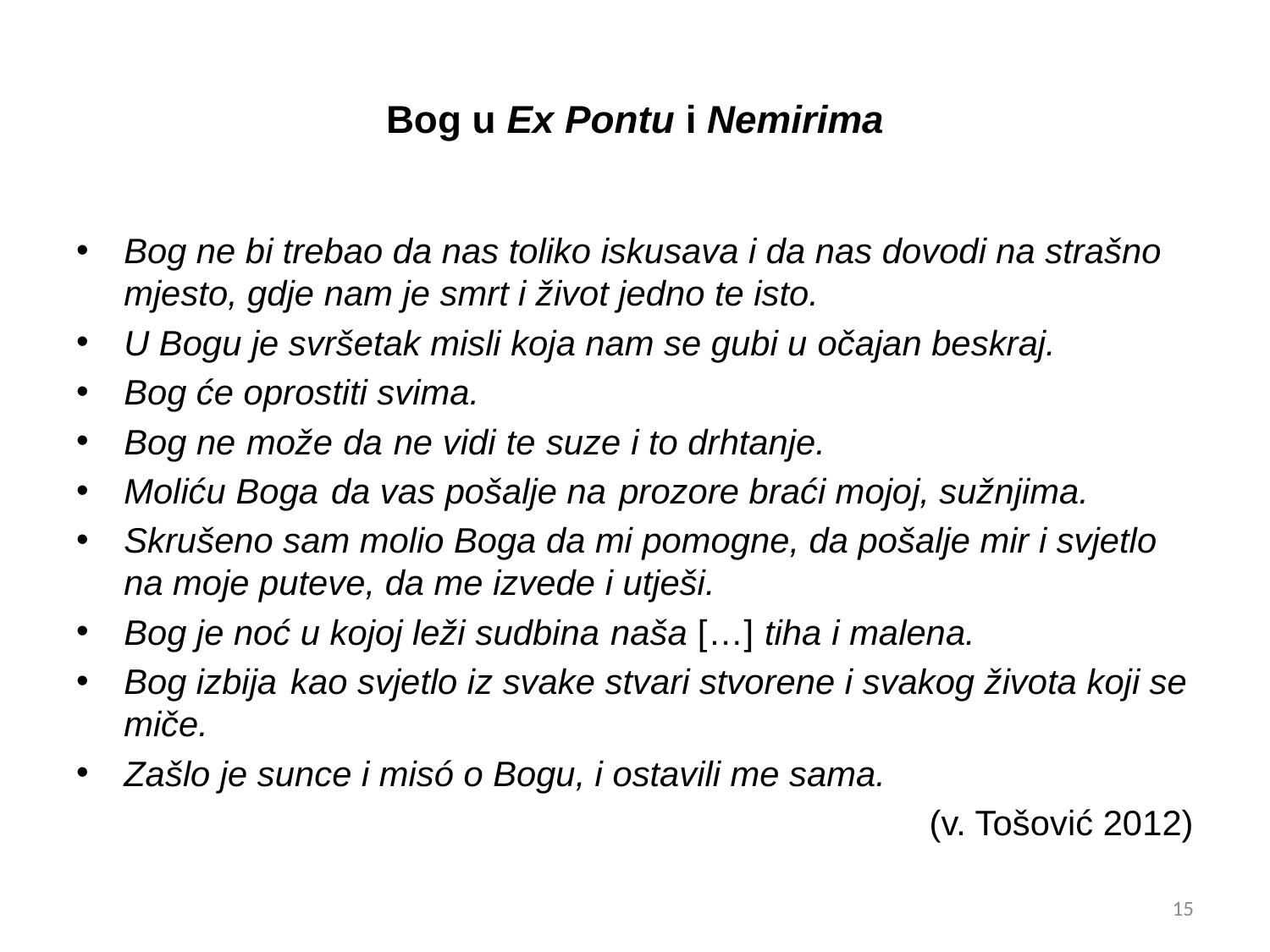

# Bog u Ex Pontu i Nemirima
Bog ne bi trebao da nas toliko iskusava i da nas dovodi na strašno mjesto, gdje nam je smrt i život jedno te isto.
U Bogu je svršetak misli koja nam se gubi u očajan beskraj.
Bog će oprostiti svima.
Bog ne može da ne vidi te suze i to drhtanje.
Moliću Boga da vas pošalje na prozore braći mojoj, sužnjima.
Skrušeno sam molio Boga da mi pomogne, da pošalje mir i svjetlo na moje puteve, da me izvede i utješi.
Bog je noć u kojoj leži sudbina naša […] tiha i malena.
Bog izbija kao svjetlo iz svake stvari stvorene i svakog života koji se miče.
Zašlo je sunce i misó o Bogu, i ostavili me sama.
(v. Tošović 2012)

15